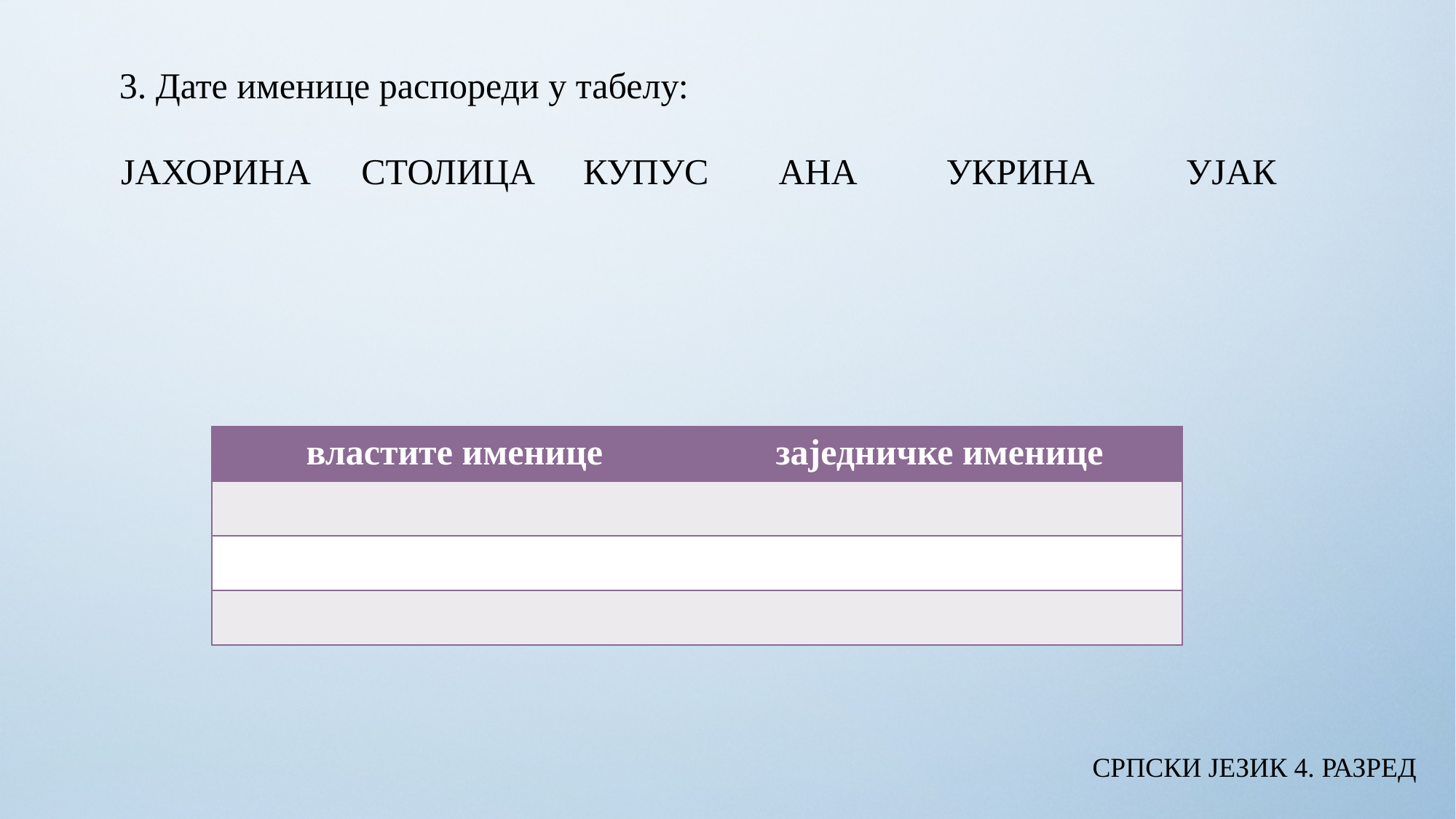

3. Дате именице распореди у табелу:
УКРИНА
УЈАК
КУПУС
АНА
ЈАХОРИНА
СТОЛИЦА
| властите именице | заједничке именице |
| --- | --- |
|  |  |
|  |  |
|  |  |
СРПСКИ ЈЕЗИК 4. РАЗРЕД